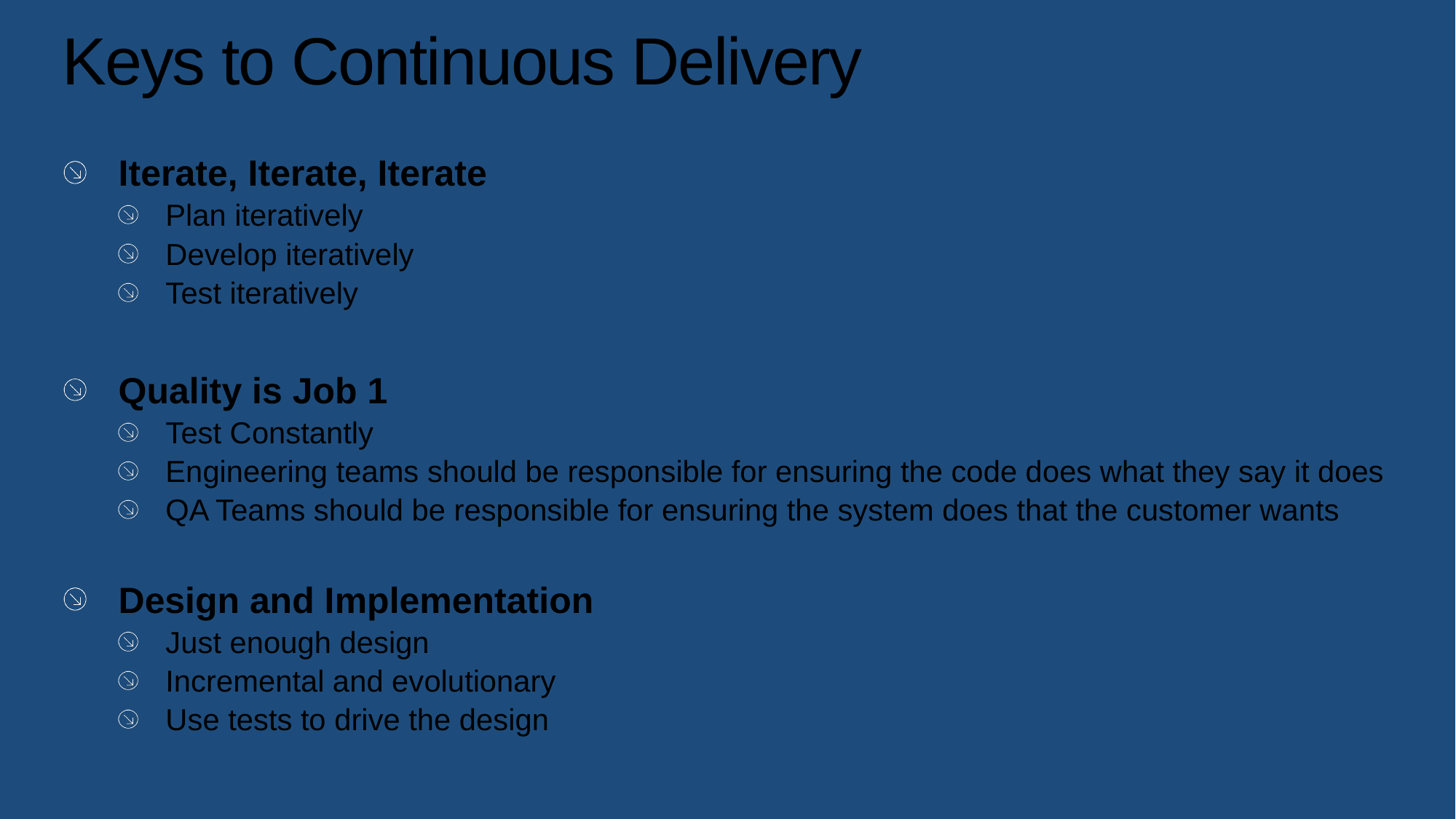

# Keys to Continuous Delivery
Iterate, Iterate, Iterate
Plan iteratively
Develop iteratively
Test iteratively

Quality is Job 1
Test Constantly
Engineering teams should be responsible for ensuring the code does what they say it does
QA Teams should be responsible for ensuring the system does that the customer wants

Design and Implementation
Just enough design
Incremental and evolutionary
Use tests to drive the design